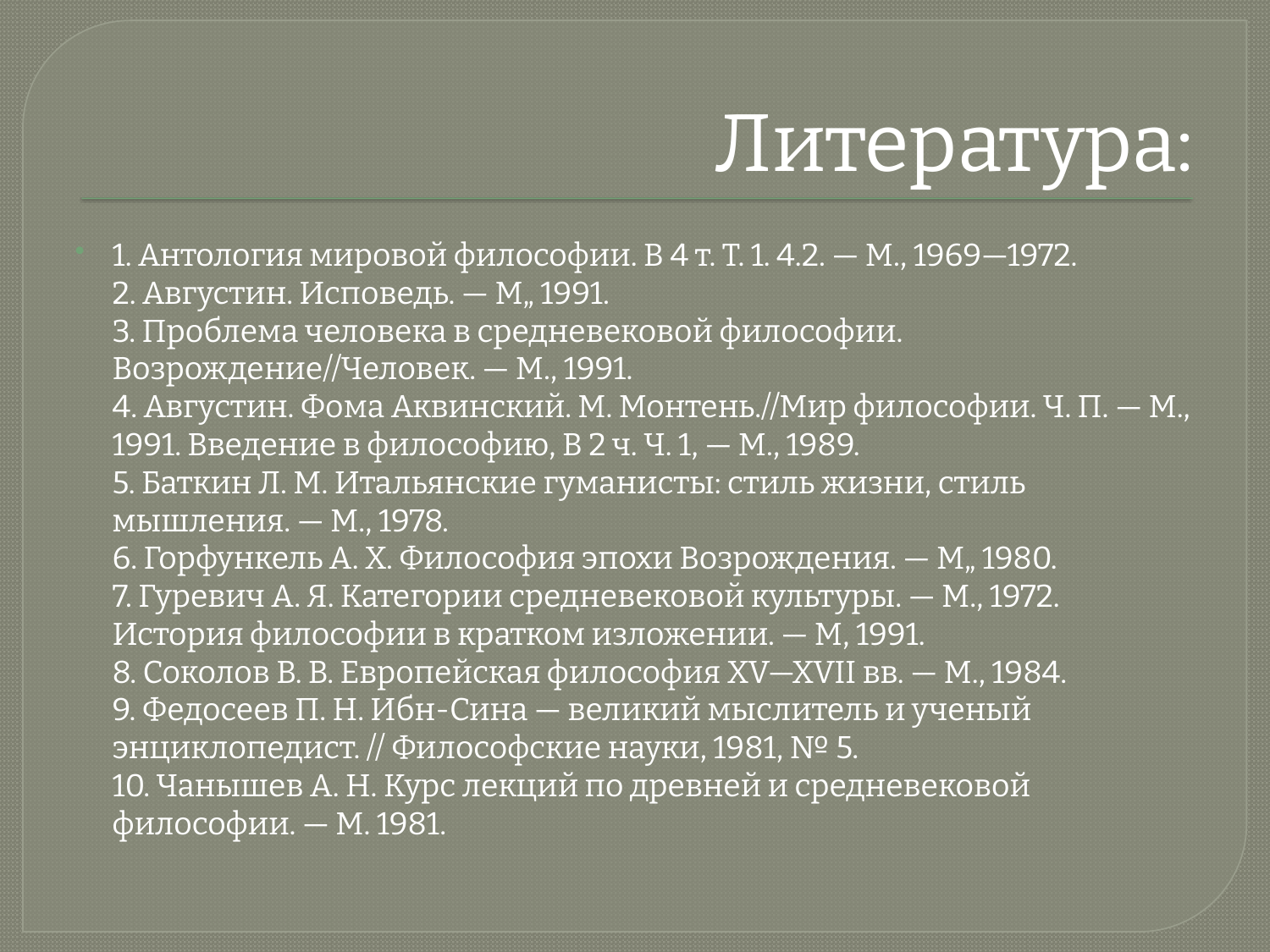

# Литература:
1. Антология мировой философии. В 4 т. Т. 1. 4.2. — М., 1969—1972.
2. Августин. Исповедь. — М„ 1991.
3. Проблема человека в средневековой философии. Возрождение//Человек. — М., 1991.
4. Августин. Фома Аквинский. М. Монтень.//Мир философии. Ч. П. — М., 1991. Введение в философию, В 2 ч. Ч. 1, — М., 1989.
5. Баткин Л. М. Итальянские гуманисты: стиль жизни, стиль мышления. — М., 1978.
6. Горфункель А. X. Философия эпохи Возрождения. — М„ 1980.
7. Гуревич А. Я. Категории средневековой культуры. — М., 1972. История философии в кратком изложении. — М, 1991.
8. Соколов В. В. Европейская философия XV—XVII вв. — М., 1984.
9. Федосеев П. Н. Ибн-Сина — великий мыслитель и ученый энциклопедист. // Философские науки, 1981, № 5.
10. Чанышев А. Н. Курс лекций по древней и средневековой философии. — М. 1981.